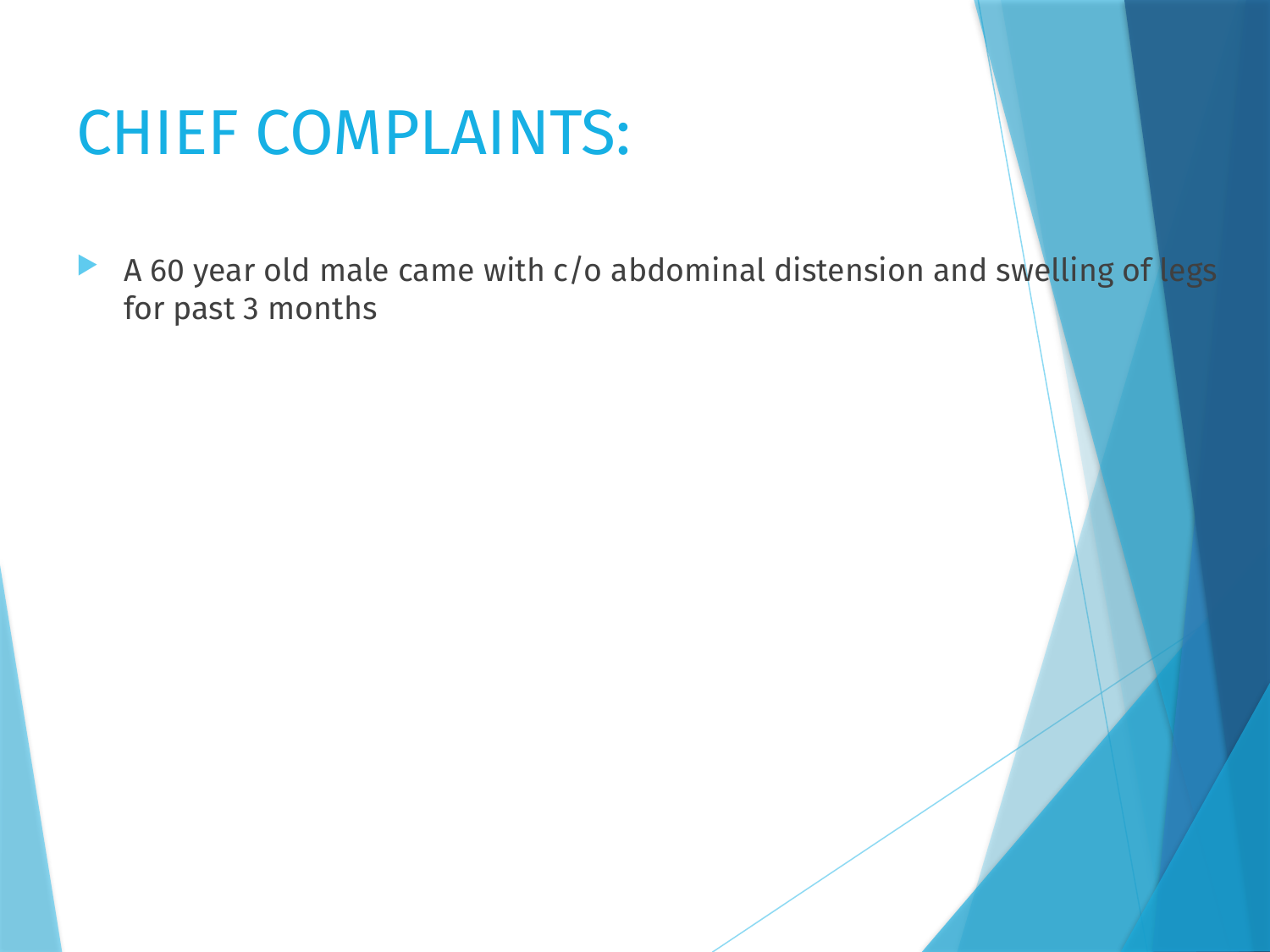

# CHIEF COMPLAINTS:
A 60 year old male came with c/o abdominal distension and swelling of legs for past 3 months